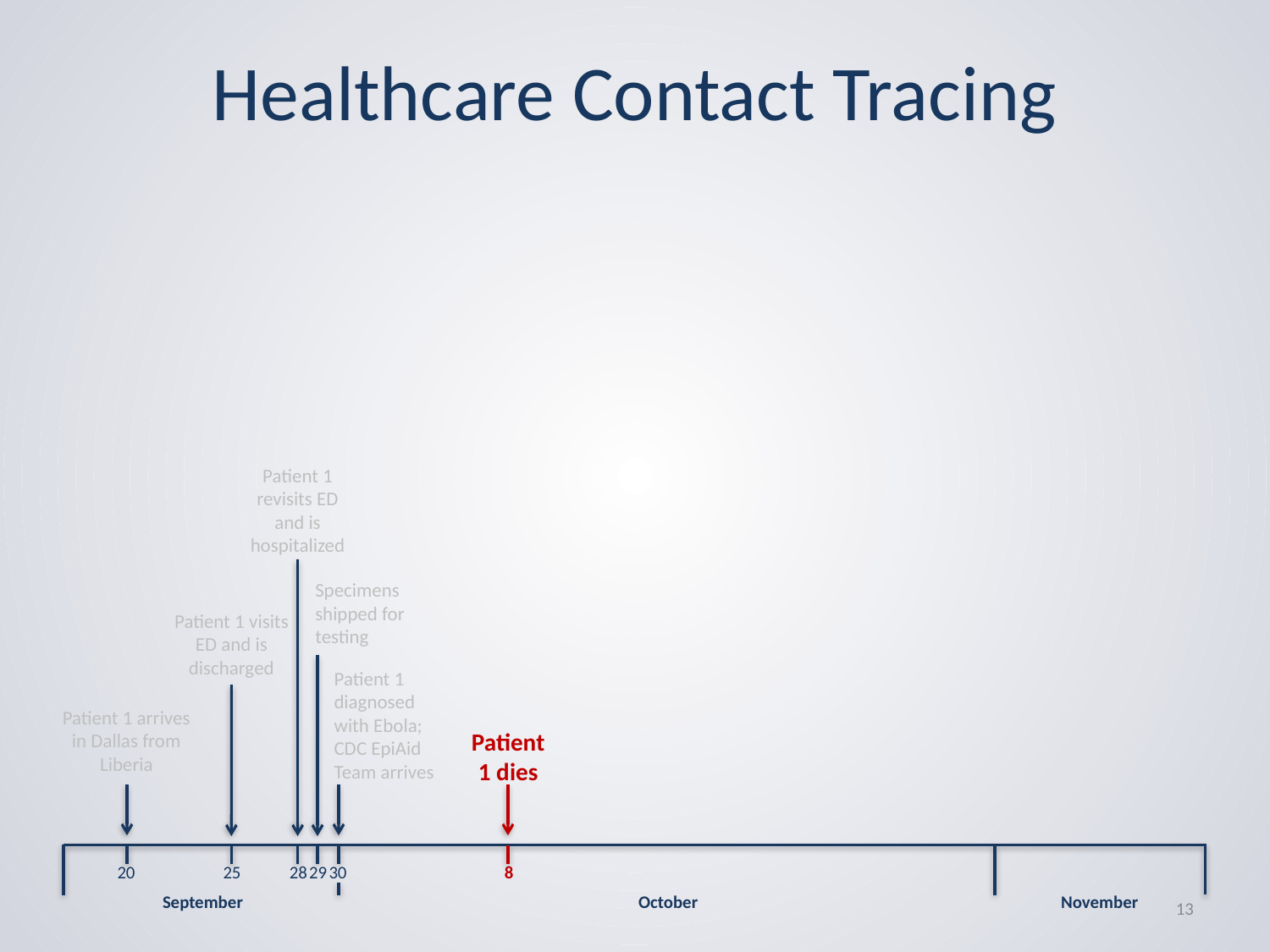

# Healthcare Contact Tracing
Patient 1 revisits ED and is hospitalized
Specimens shipped for testing
Patient 1 visits ED and is discharged
Patient 1 diagnosed with Ebola; CDC EpiAid Team arrives
Patient 1 arrives in Dallas from Liberia
Patient 1 dies
20
25
28
29
30
8
September
October
November
13